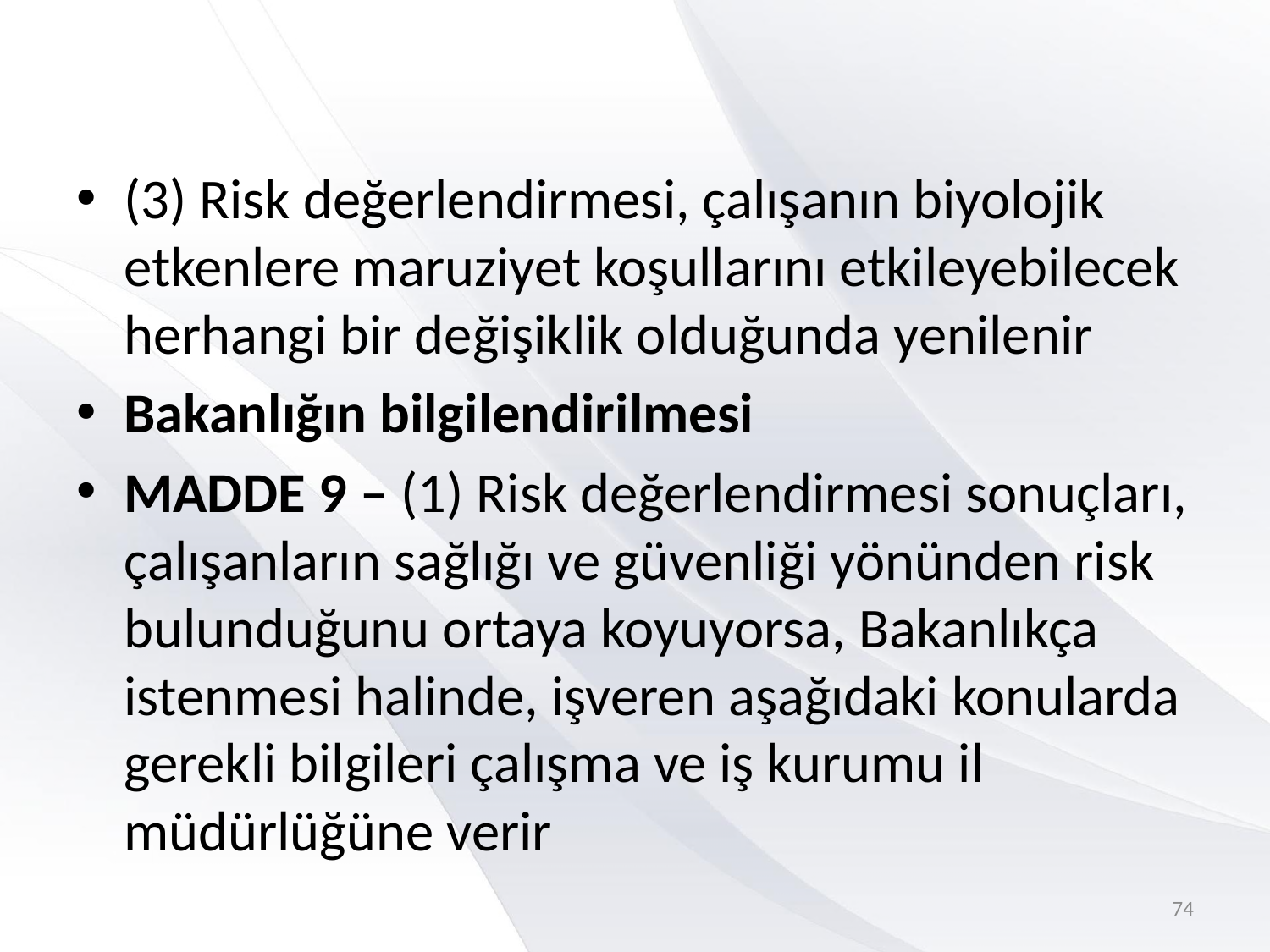

(3) Risk değerlendirmesi, çalışanın biyolojik etkenlere maruziyet koşullarını etkileyebilecek herhangi bir değişiklik olduğunda yenilenir
Bakanlığın bilgilendirilmesi
MADDE 9 – (1) Risk değerlendirmesi sonuçları, çalışanların sağlığı ve güvenliği yönünden risk bulunduğunu ortaya koyuyorsa, Bakanlıkça istenmesi halinde, işveren aşağıdaki konularda gerekli bilgileri çalışma ve iş kurumu il müdürlüğüne verir

74